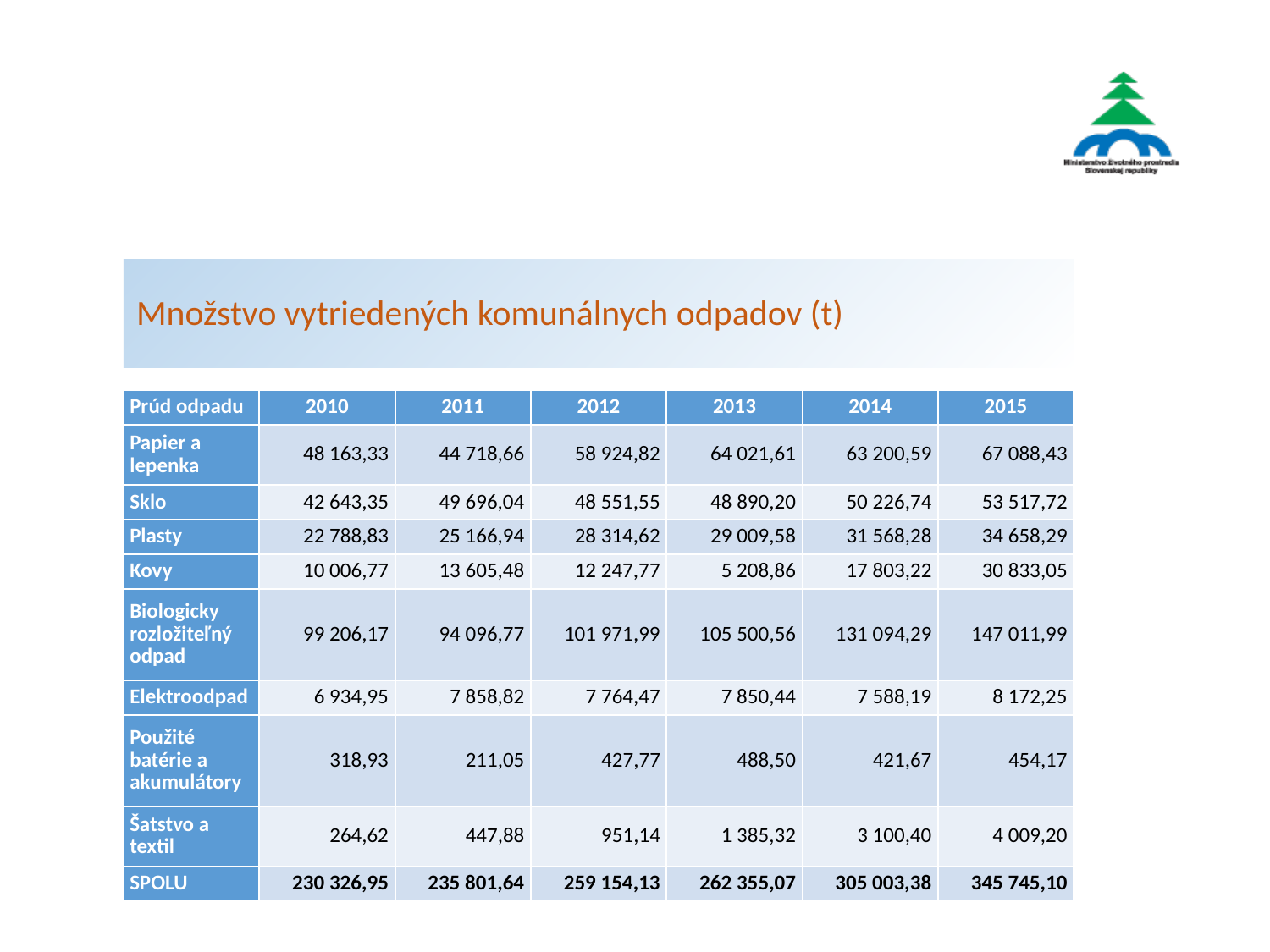

# Množstvo vytriedených komunálnych odpadov (t)
| Prúd odpadu | 2010 | 2011 | 2012 | 2013 | 2014 | 2015 |
| --- | --- | --- | --- | --- | --- | --- |
| Papier a lepenka | 48 163,33 | 44 718,66 | 58 924,82 | 64 021,61 | 63 200,59 | 67 088,43 |
| Sklo | 42 643,35 | 49 696,04 | 48 551,55 | 48 890,20 | 50 226,74 | 53 517,72 |
| Plasty | 22 788,83 | 25 166,94 | 28 314,62 | 29 009,58 | 31 568,28 | 34 658,29 |
| Kovy | 10 006,77 | 13 605,48 | 12 247,77 | 5 208,86 | 17 803,22 | 30 833,05 |
| Biologicky rozložiteľný odpad | 99 206,17 | 94 096,77 | 101 971,99 | 105 500,56 | 131 094,29 | 147 011,99 |
| Elektroodpad | 6 934,95 | 7 858,82 | 7 764,47 | 7 850,44 | 7 588,19 | 8 172,25 |
| Použité batérie a akumulátory | 318,93 | 211,05 | 427,77 | 488,50 | 421,67 | 454,17 |
| Šatstvo a textil | 264,62 | 447,88 | 951,14 | 1 385,32 | 3 100,40 | 4 009,20 |
| SPOLU | 230 326,95 | 235 801,64 | 259 154,13 | 262 355,07 | 305 003,38 | 345 745,10 |